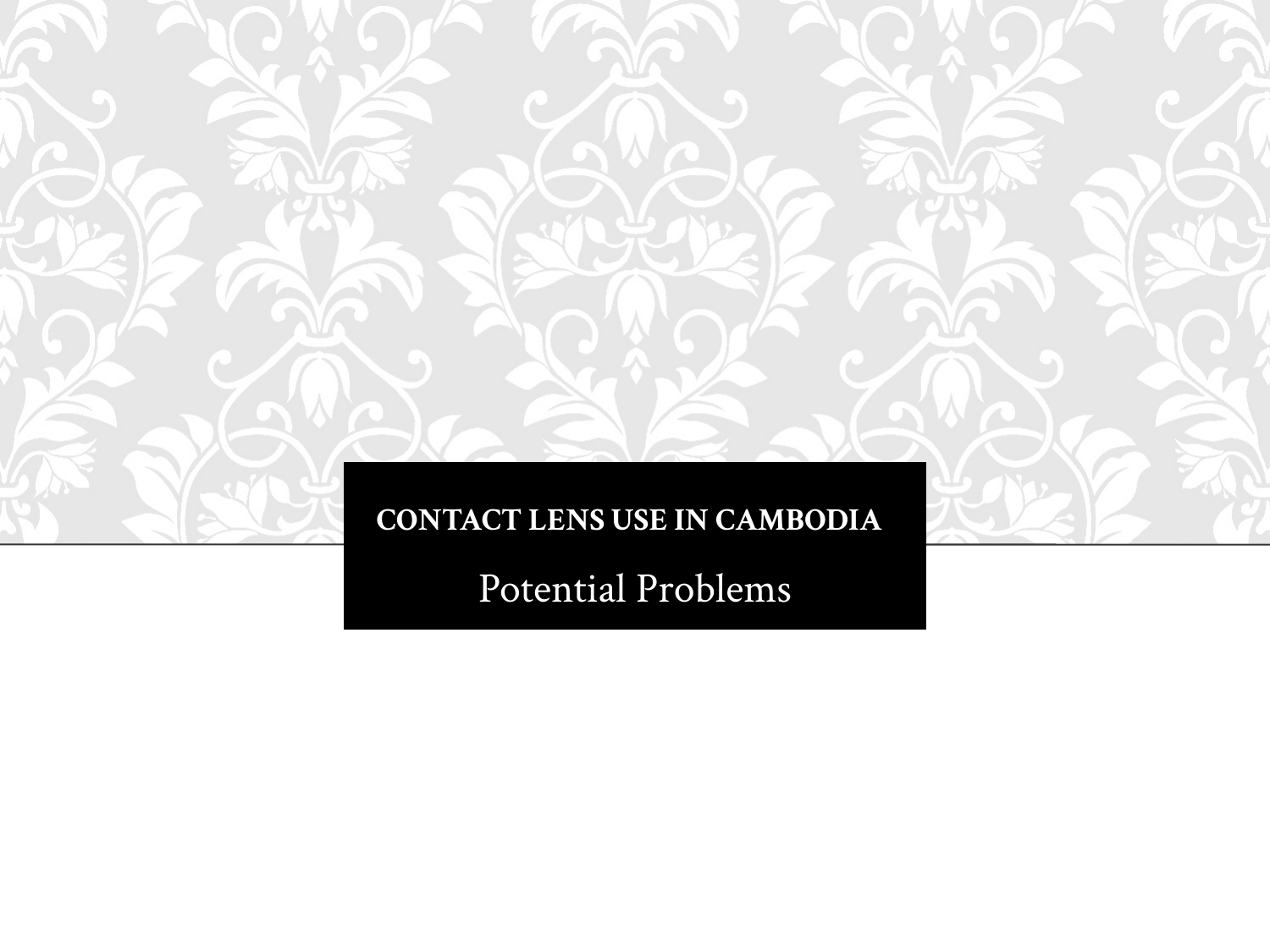

# Contact lens use in cambodia
Potential Problems